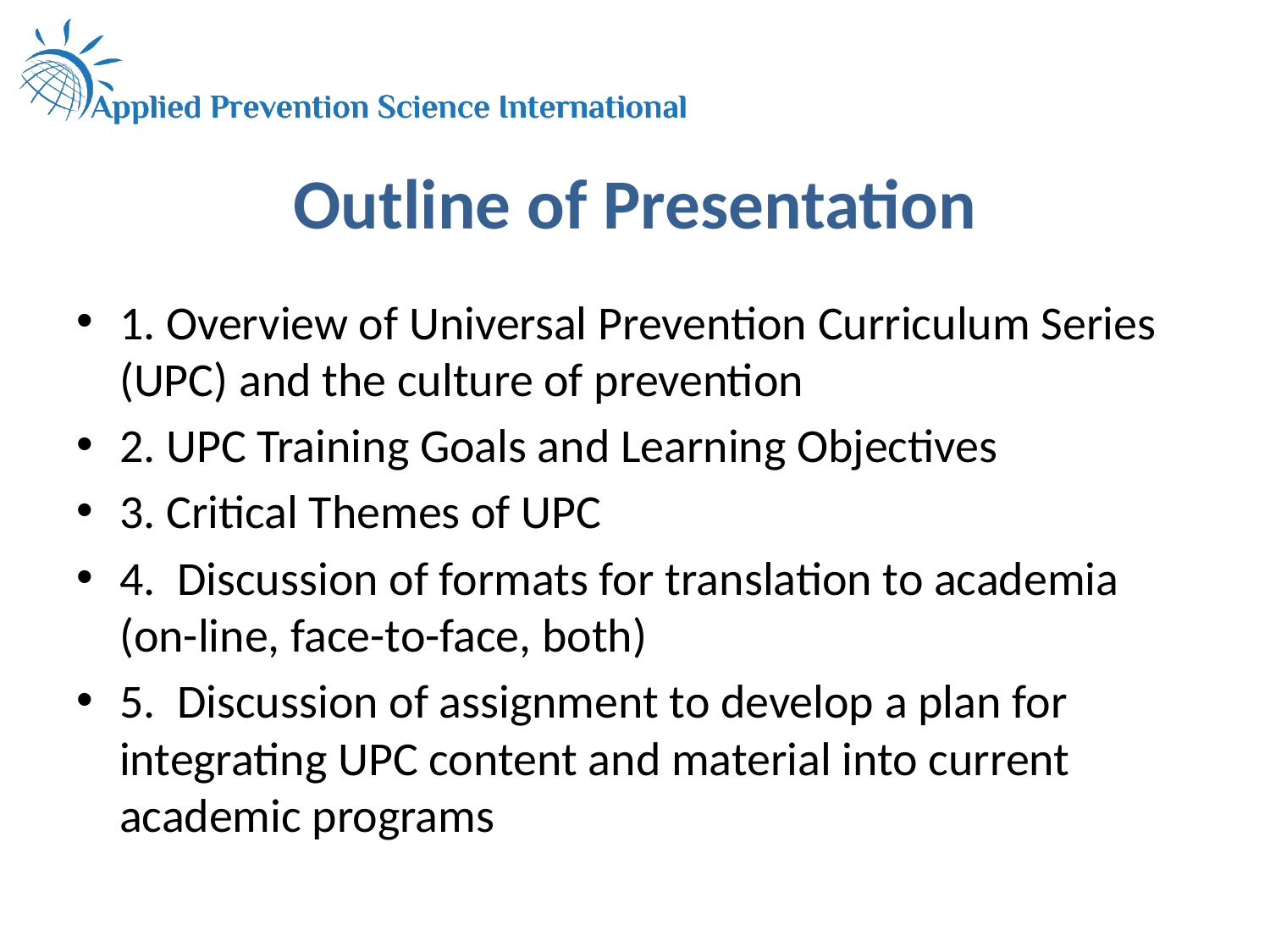

# Outline of Presentation
1. Overview of Universal Prevention Curriculum Series (UPC) and the culture of prevention
2. UPC Training Goals and Learning Objectives
3. Critical Themes of UPC
4.  Discussion of formats for translation to academia (on-line, face-to-face, both)
5.  Discussion of assignment to develop a plan for integrating UPC content and material into current academic programs